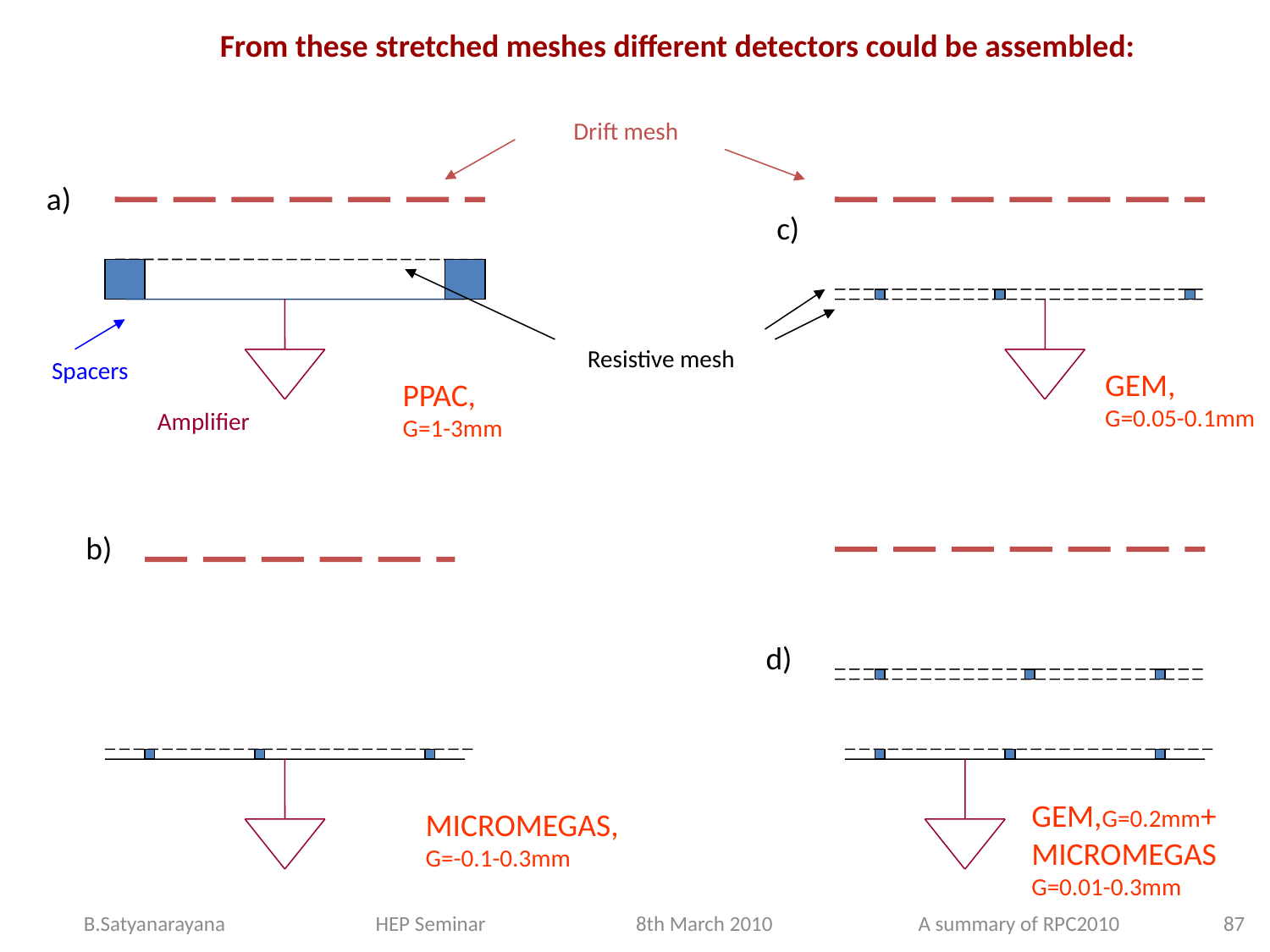

From these stretched meshes different detectors could be assembled:
Drift mesh

a)

c)

Resistive mesh
Spacers

GEM,
G=0.05-0.1mm
PPAC,
G=1-3mm
Amplifier
b)

d)

GEM,G=0.2mm+
MICROMEGAS
G=0.01-0.3mm

MICROMEGAS,
G=-0.1-0.3mm

87
B.Satyanarayana                               HEP Seminar                               8th March 2010                              A summary of RPC2010